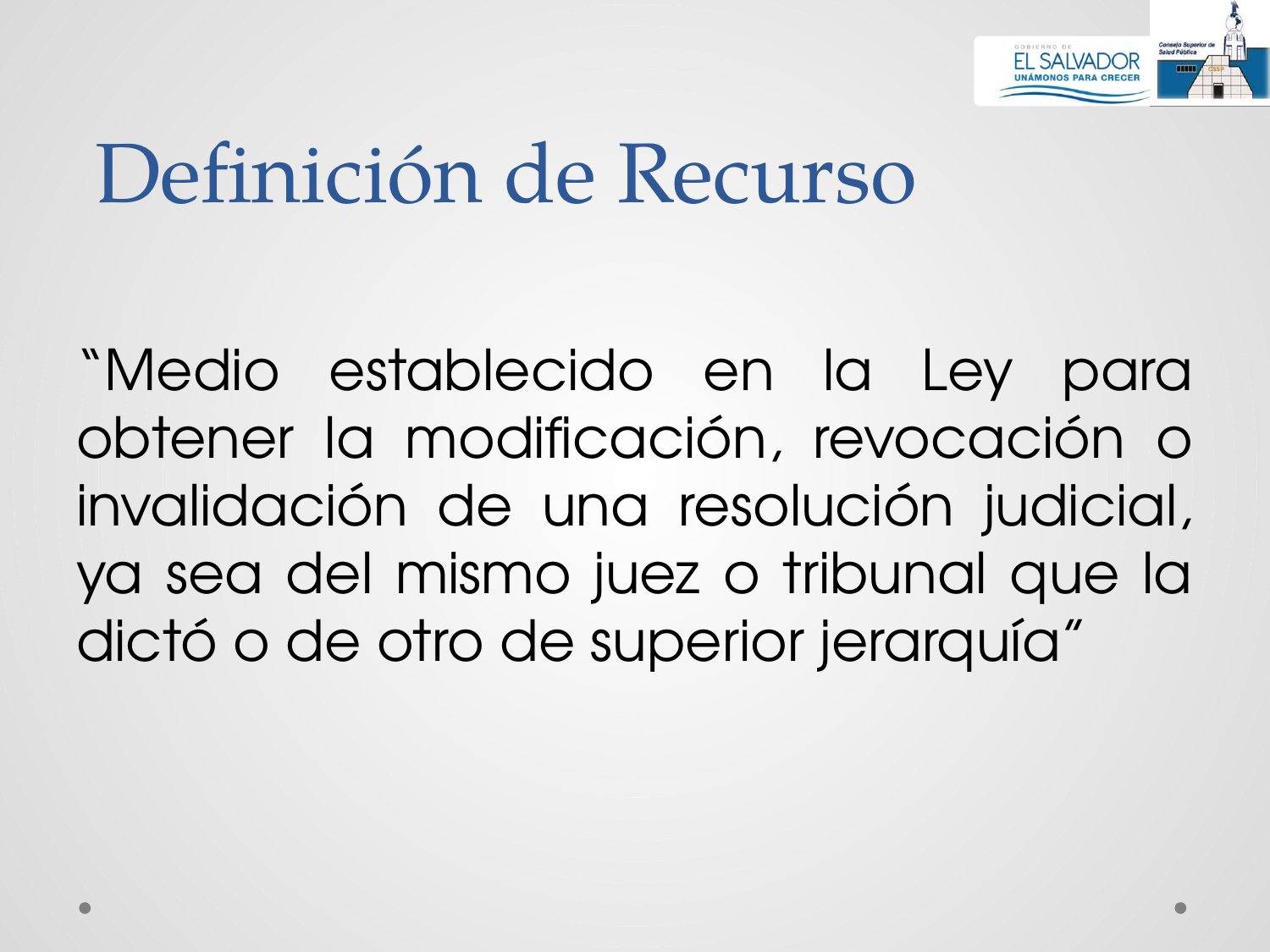

# Definición de Recurso
“Medio establecido en la Ley para obtener la modificación, revocación o invalidación de una resolución judicial, ya sea del mismo juez o tribunal que la dictó o de otro de superior jerarquía”